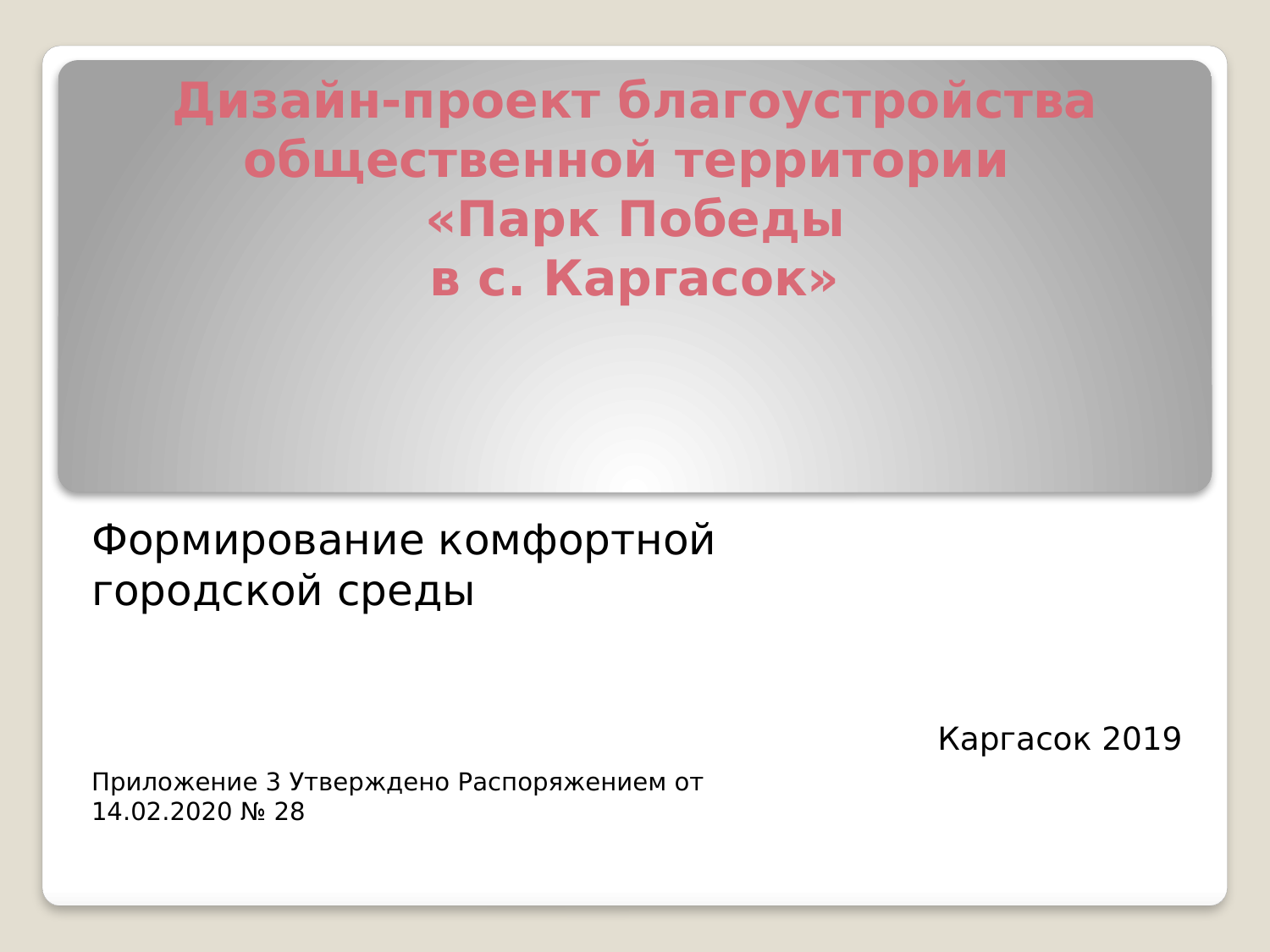

# Дизайн-проект благоустройства общественной территории «Парк Победы в с. Каргасок»

Каргасок 2019

Формирование комфортной
городской среды

Приложение 3 Утверждено Распоряжением от 14.02.2020 № 28